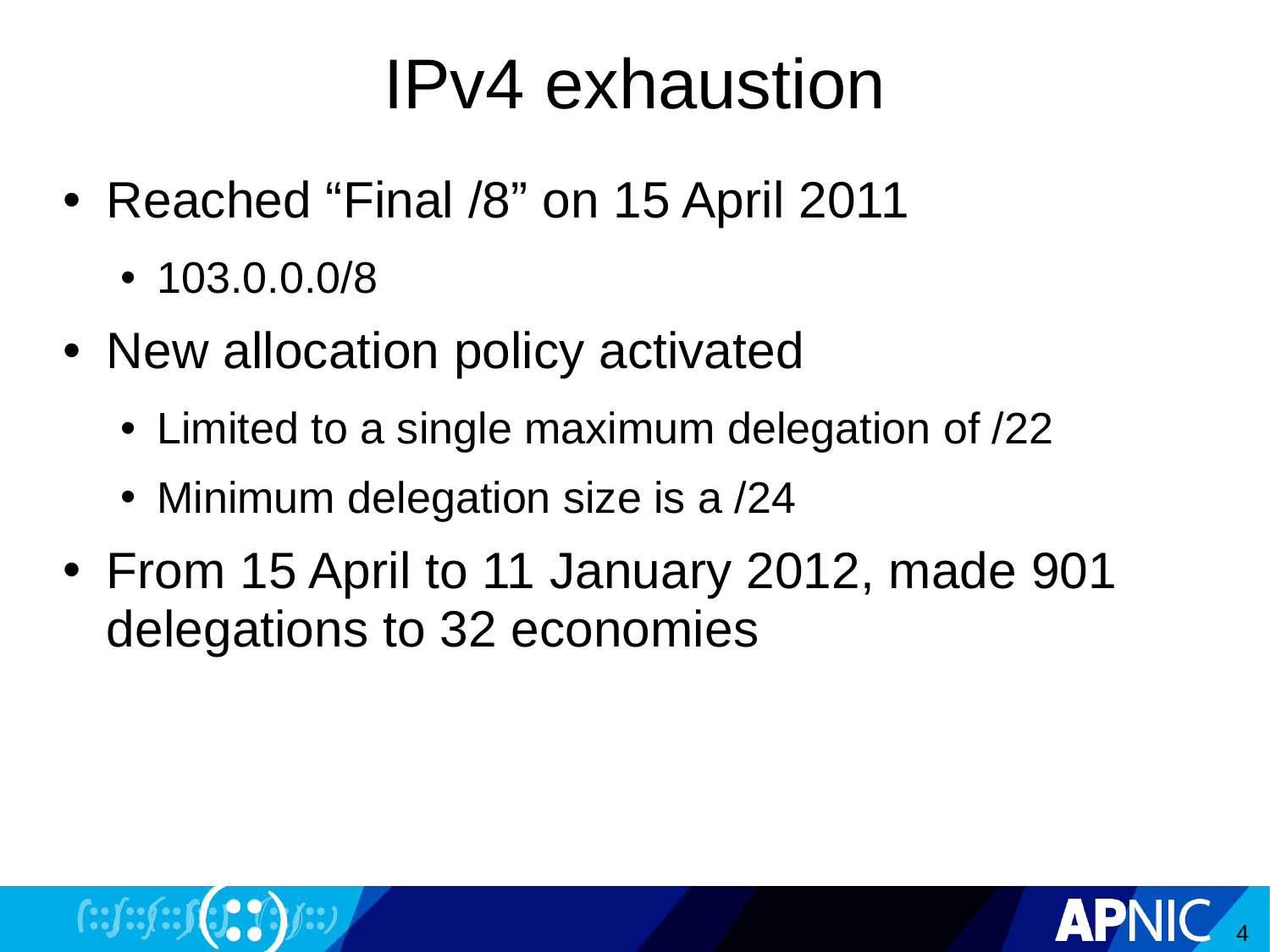

# IPv4 exhaustion
Reached “Final /8” on 15 April 2011
103.0.0.0/8
New allocation policy activated
Limited to a single maximum delegation of /22
Minimum delegation size is a /24
From 15 April to 11 January 2012, made 901 delegations to 32 economies
4